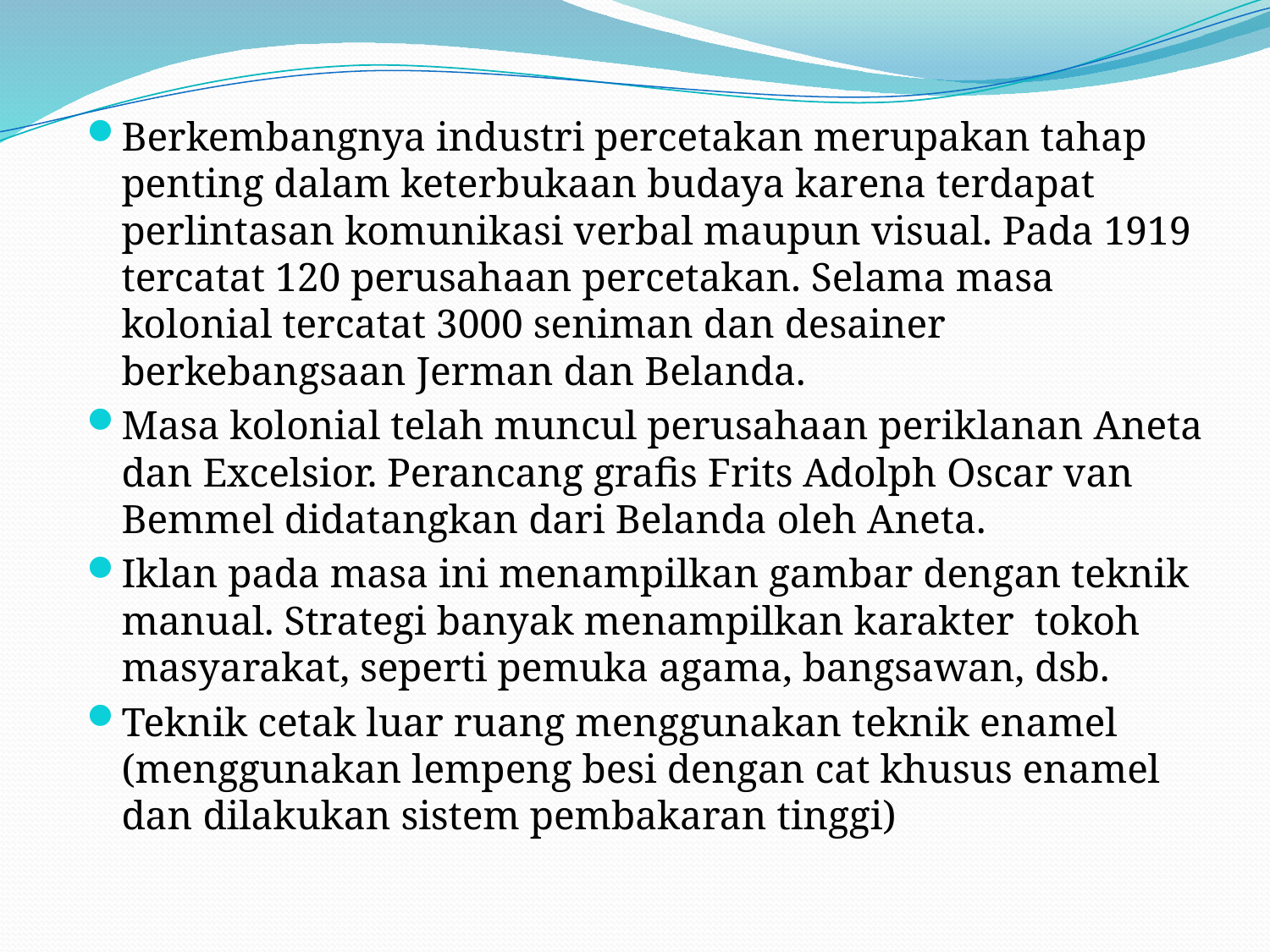

Berkembangnya industri percetakan merupakan tahap penting dalam keterbukaan budaya karena terdapat perlintasan komunikasi verbal maupun visual. Pada 1919 tercatat 120 perusahaan percetakan. Selama masa kolonial tercatat 3000 seniman dan desainer berkebangsaan Jerman dan Belanda.
Masa kolonial telah muncul perusahaan periklanan Aneta dan Excelsior. Perancang grafis Frits Adolph Oscar van Bemmel didatangkan dari Belanda oleh Aneta.
Iklan pada masa ini menampilkan gambar dengan teknik manual. Strategi banyak menampilkan karakter  tokoh masyarakat, seperti pemuka agama, bangsawan, dsb.
Teknik cetak luar ruang menggunakan teknik enamel (menggunakan lempeng besi dengan cat khusus enamel dan dilakukan sistem pembakaran tinggi)